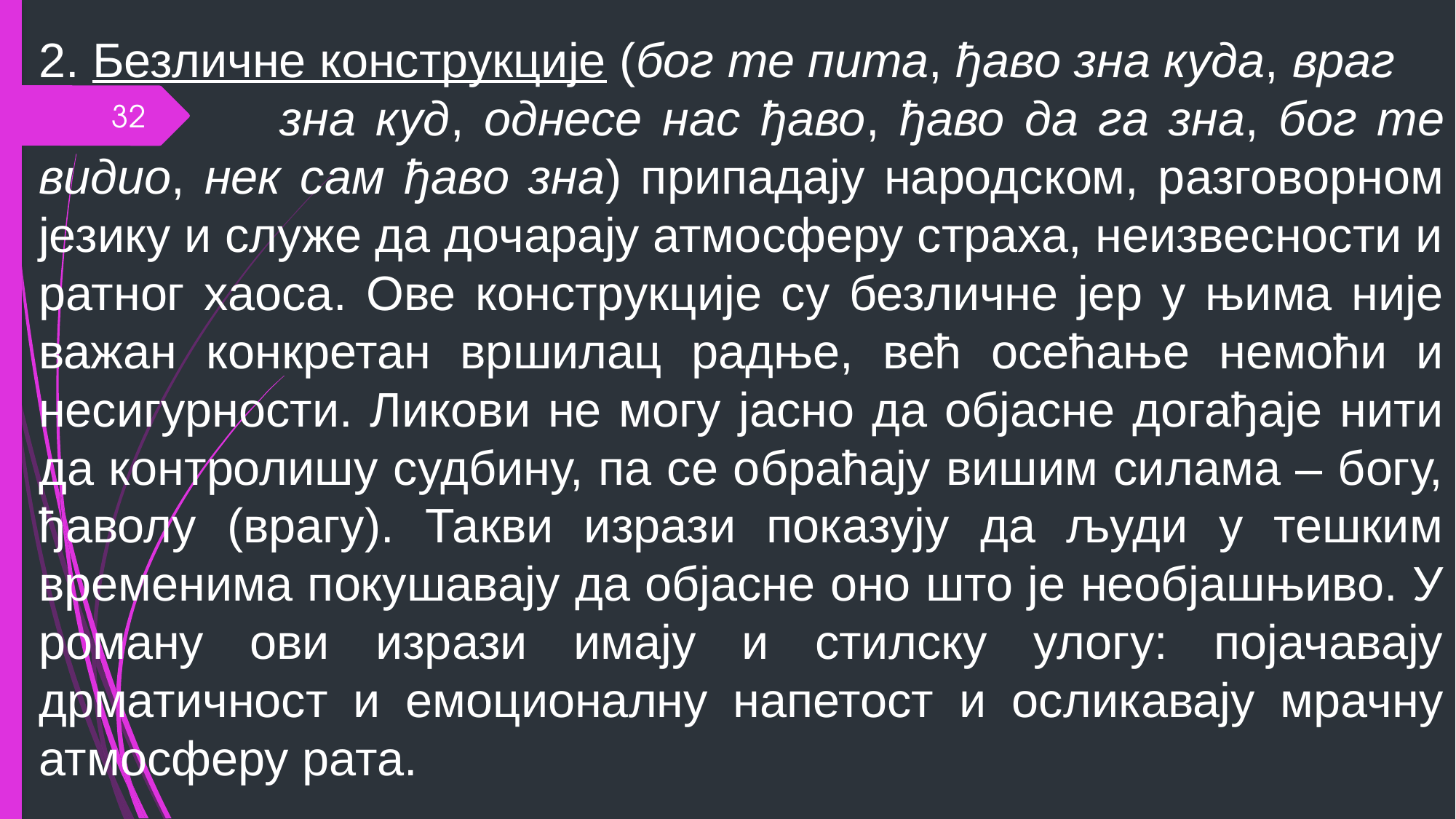

2. Безличне конструкције (бог те пита, ђаво зна куда, враг
            зна куд, однесе нас ђаво, ђаво да га зна, бог те видио, нек сам ђаво зна) припадају народском, разговорном језику и служе да дочарају атмосферу страха, неизвесности и ратног хаоса. Ове конструкције су безличне јер у њима није важан конкретан вршилац радње, већ осећање немоћи и несигурности. Ликови не могу јасно да објасне догађаје нити да контролишу судбину, па се обраћају вишим силама – богу, ђаволу (врагу). Такви изрази показују да људи у тешким временима покушавају да објасне оно што је необјашњиво. У роману ови изрази имају и стилску улогу: појачавају дрматичност и емоционалну напетост и осликавају мрачну атмосферу рата.
32